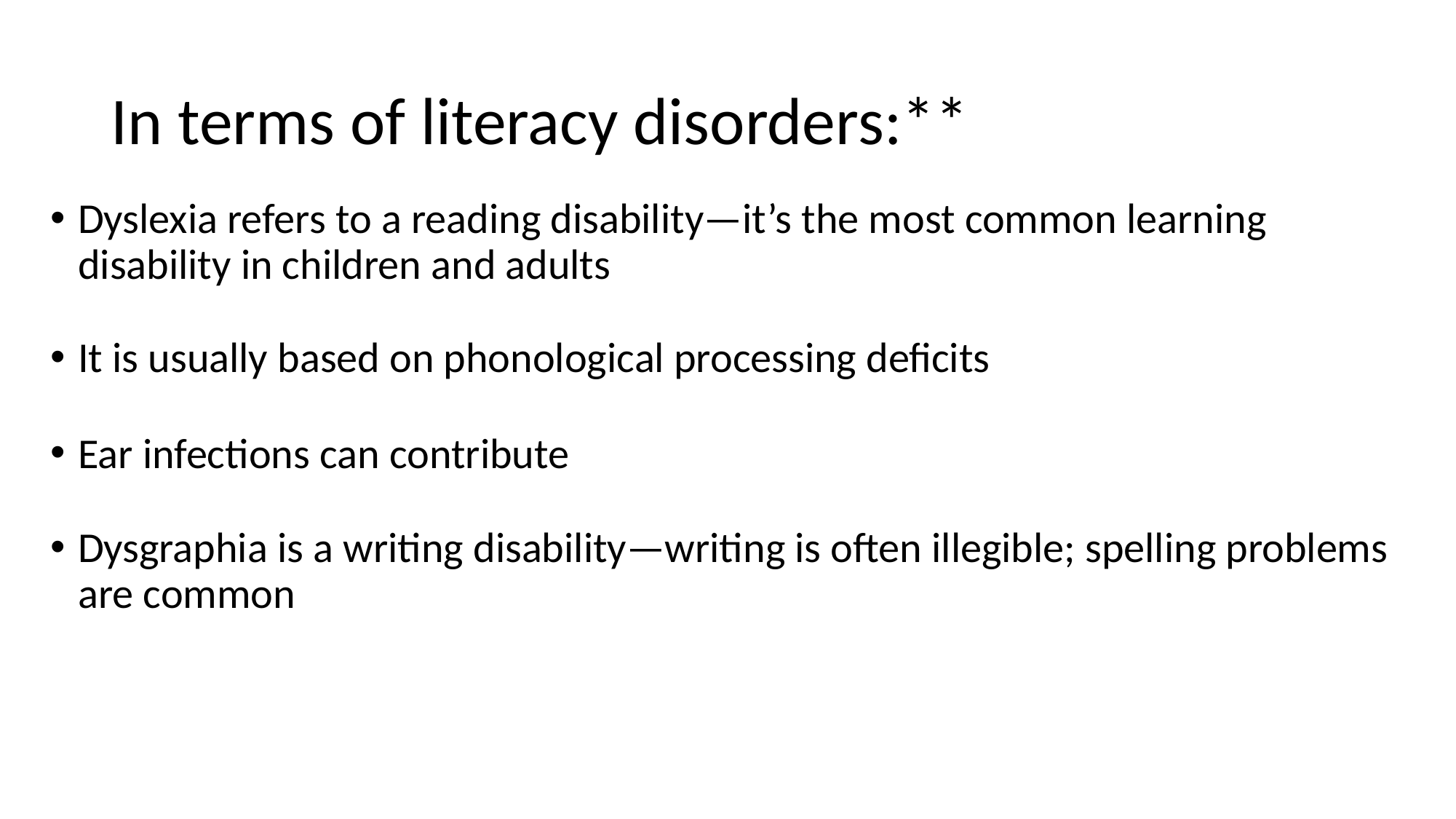

# In terms of literacy disorders:**
Dyslexia refers to a reading disability—it’s the most common learning disability in children and adults

It is usually based on phonological processing deficits

Ear infections can contribute

Dysgraphia is a writing disability—writing is often illegible; spelling problems are common